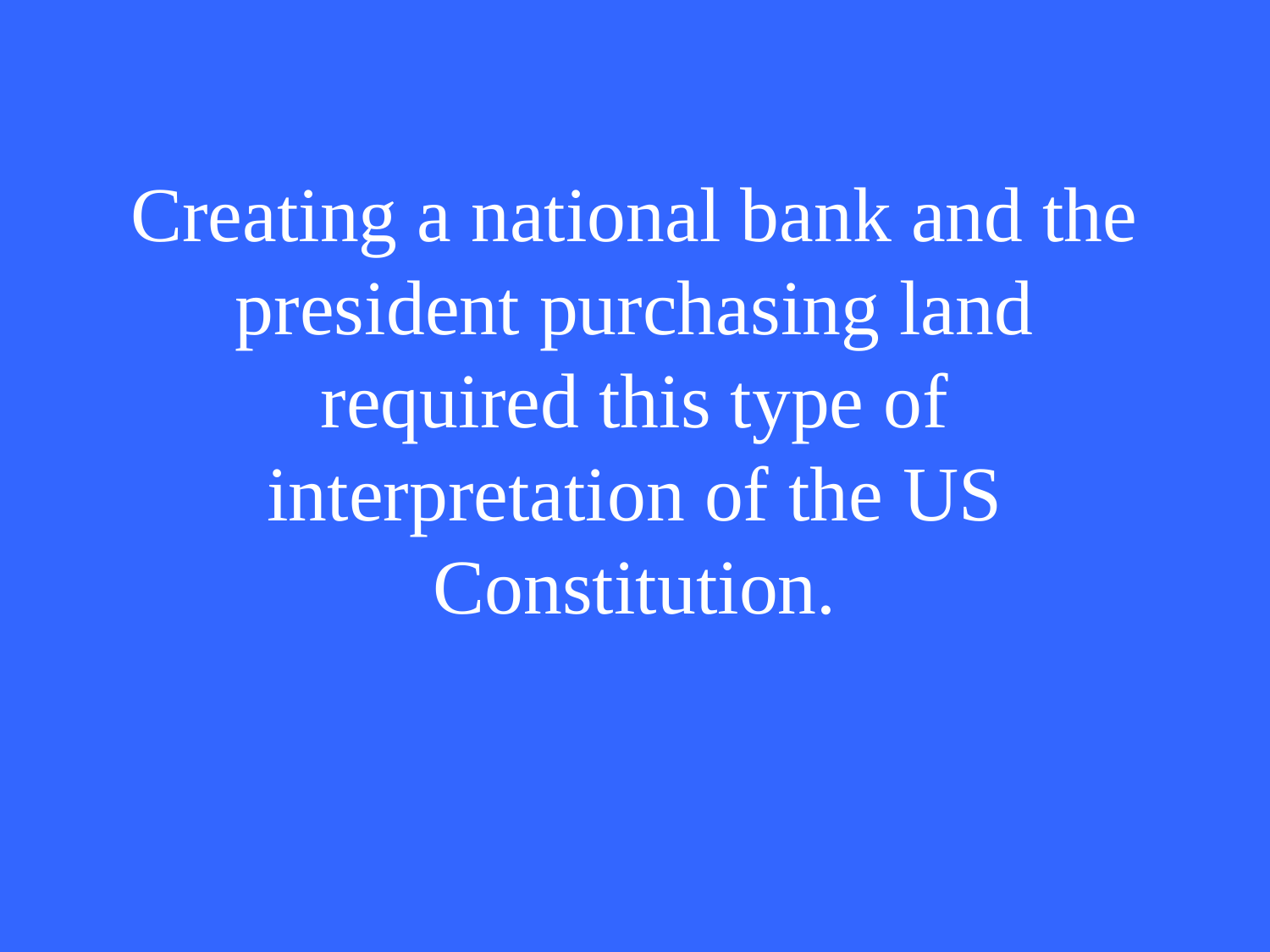

# Creating a national bank and the president purchasing land required this type of interpretation of the US Constitution.